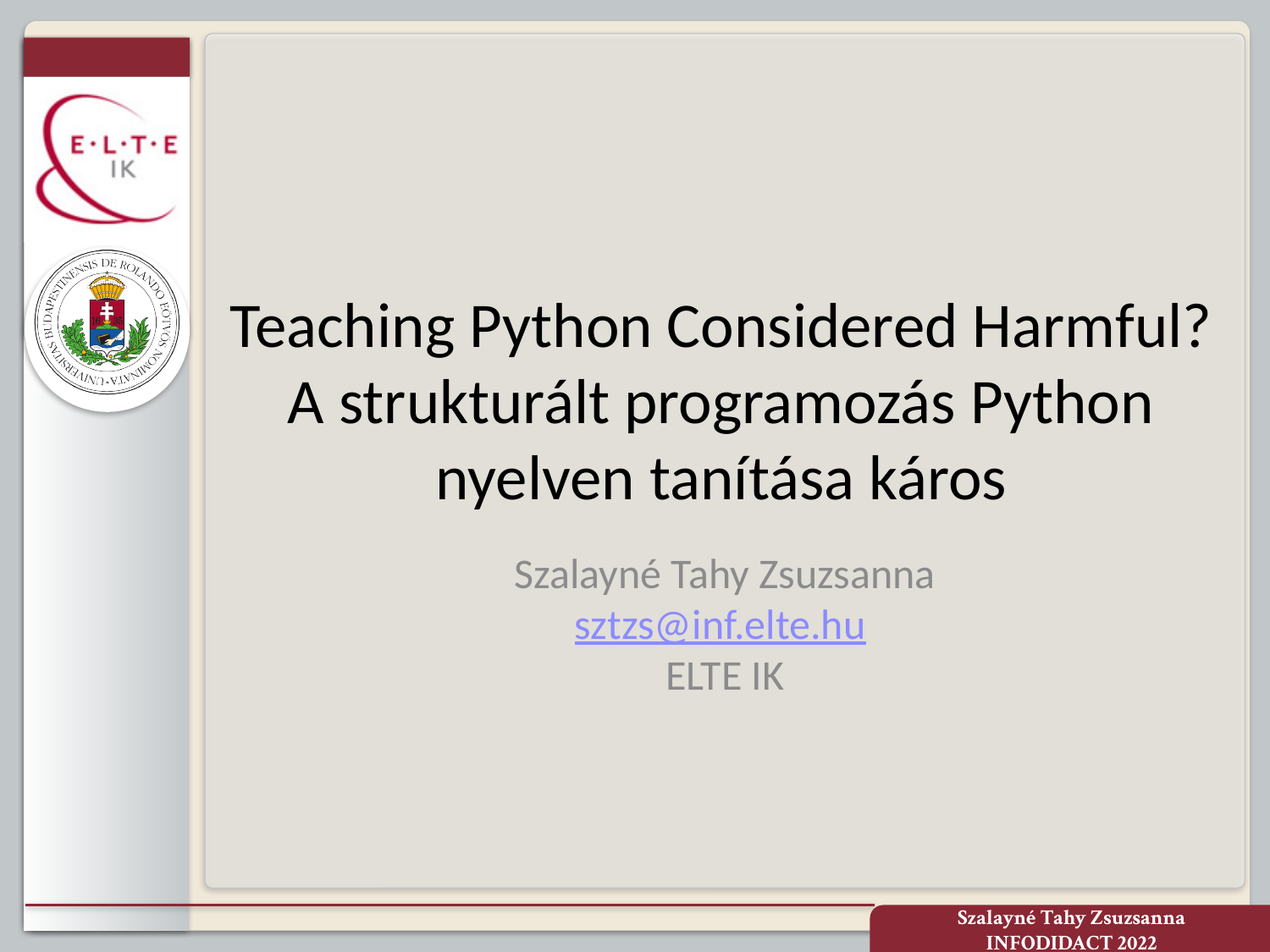

# Teaching Python Considered Harmful? A strukturált programozás Python nyelven tanítása káros
Szalayné Tahy Zsuzsanna
sztzs@inf.elte.hu
ELTE IK
Szalayné Tahy Zsuzsanna INFODIDACT 2022